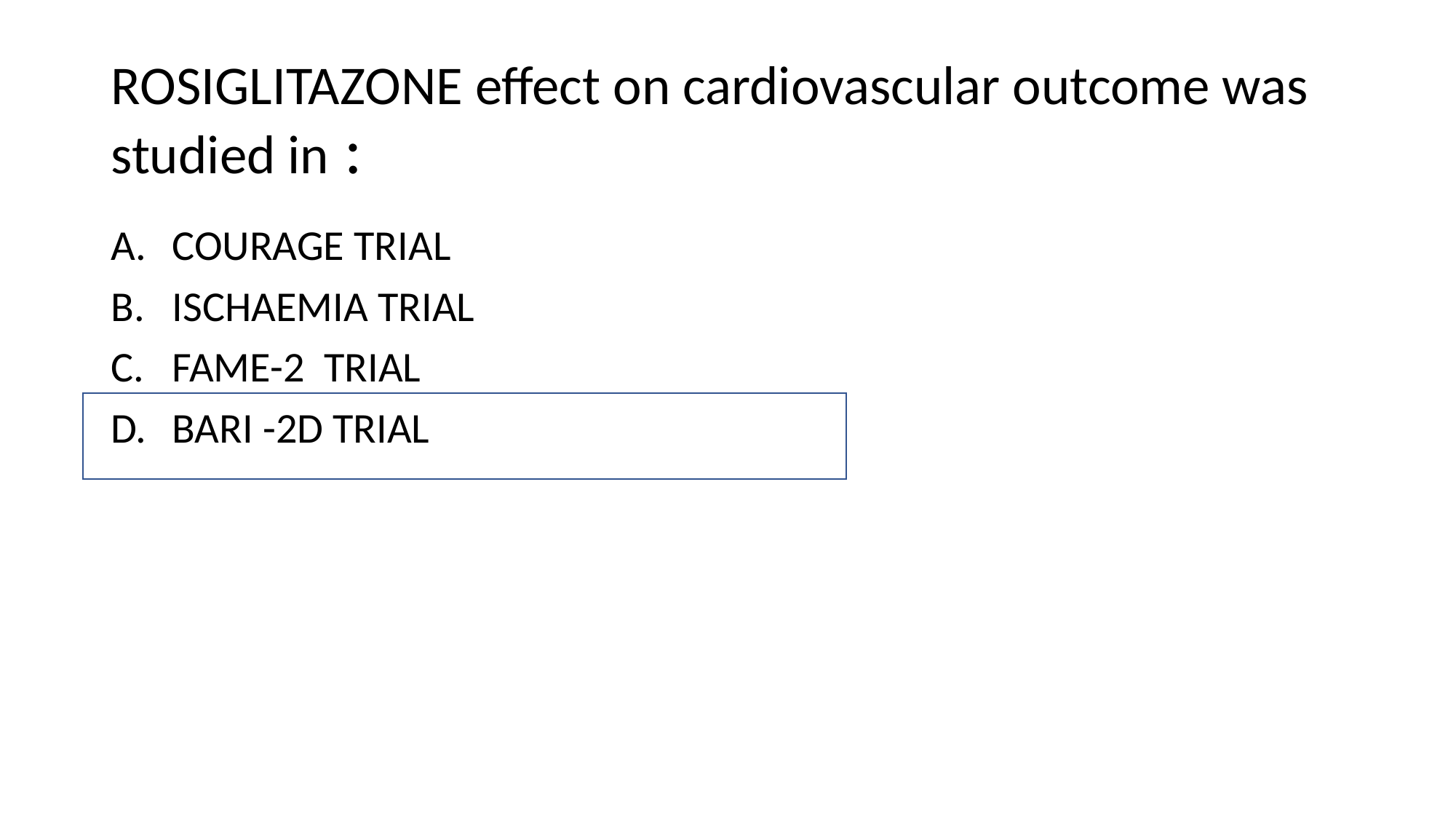

# ROSIGLITAZONE effect on cardiovascular outcome was studied in :
COURAGE TRIAL
ISCHAEMIA TRIAL
FAME-2  TRIAL
BARI -2D TRIAL